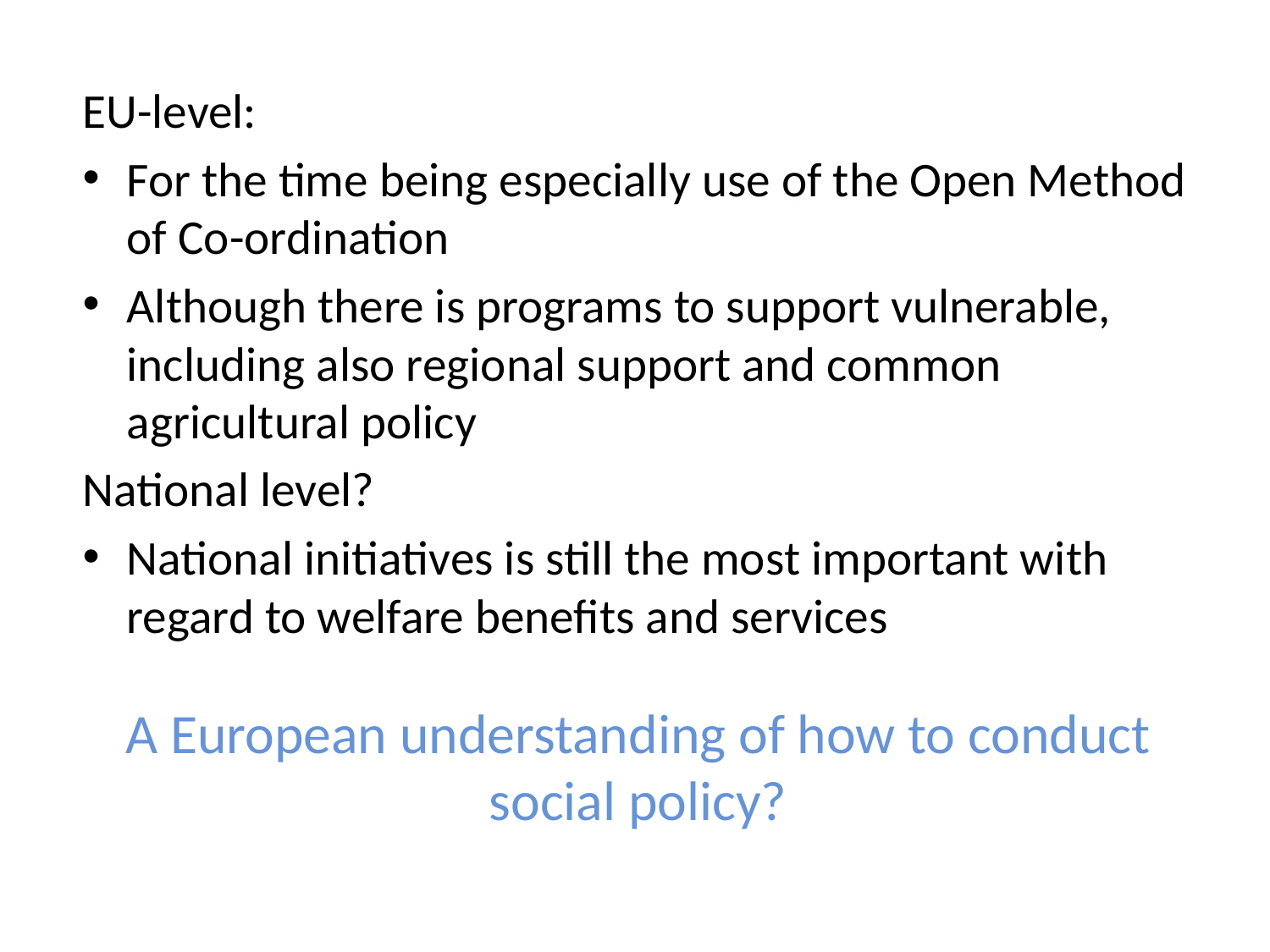

EU-level:
For the time being especially use of the Open Method of Co-ordination
Although there is programs to support vulnerable, including also regional support and common agricultural policy
National level?
National initiatives is still the most important with regard to welfare benefits and services
# A European understanding of how to conduct social policy?